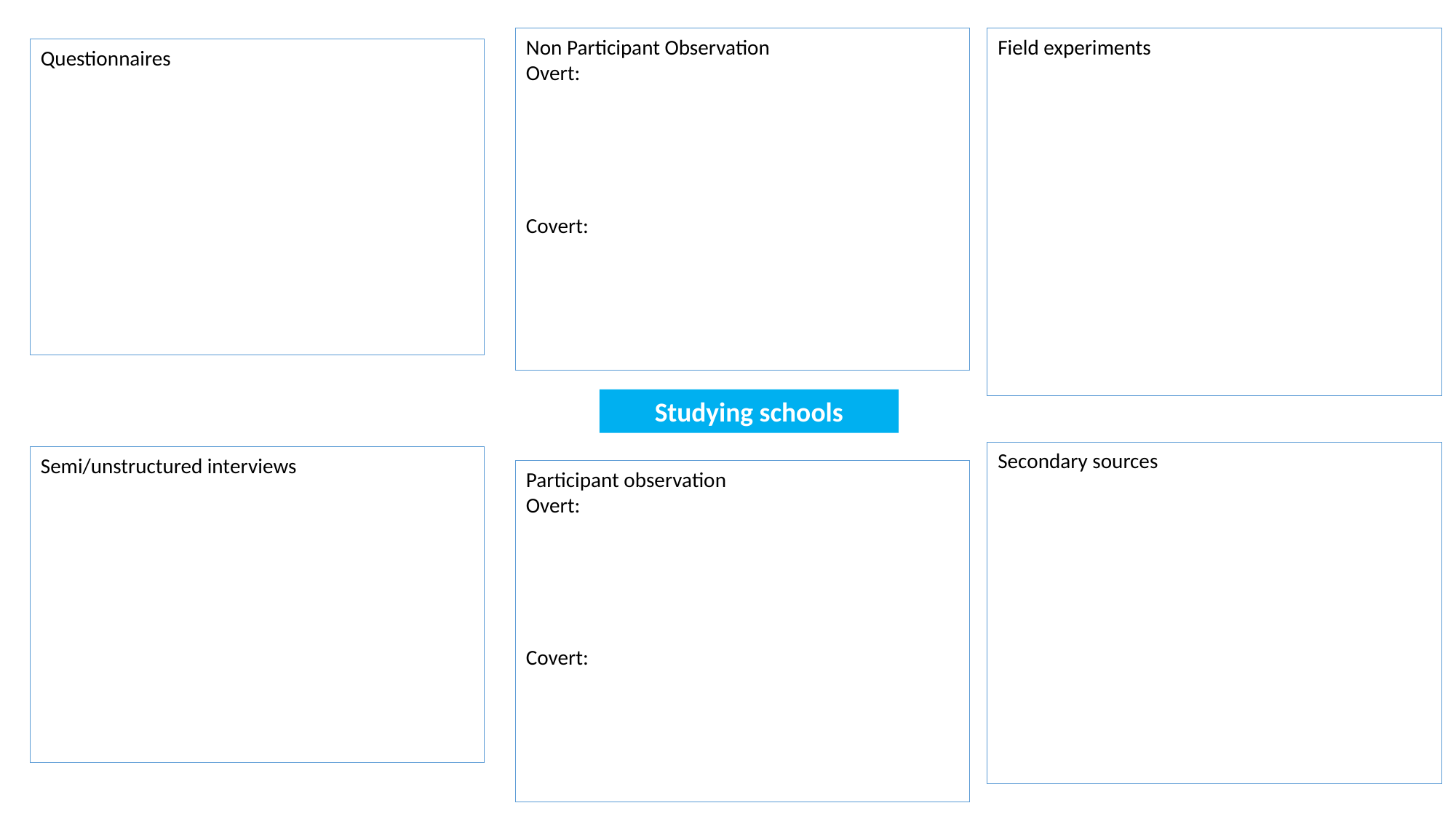

Non Participant Observation
Overt:

Covert:

Field experiments

Questionnaires

Studying schools
Secondary sources

Semi/unstructured interviews

Participant observation
Overt:

Covert: